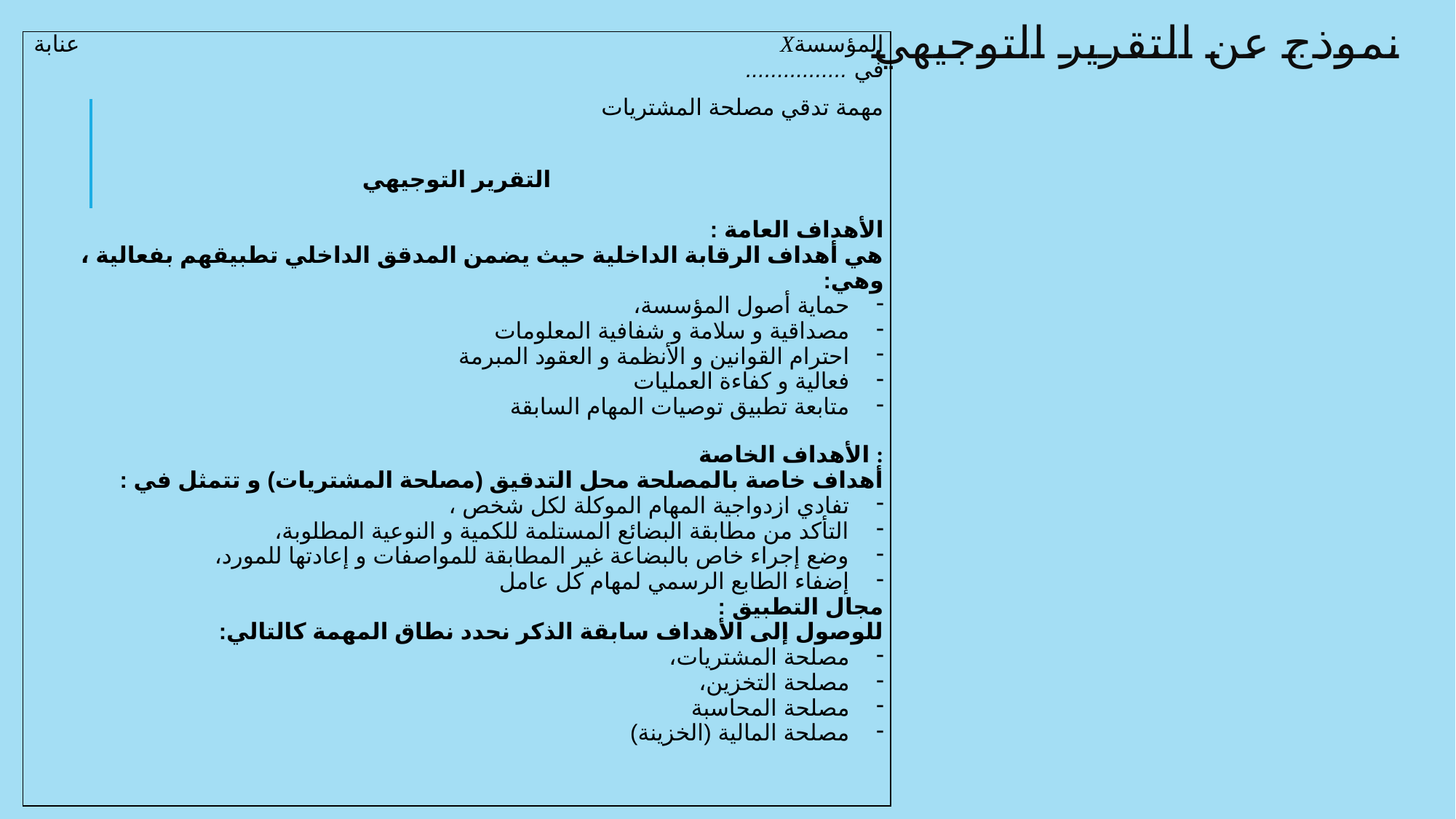

# نموذج عن التقرير التوجيهي
| المؤسسةX عنابة في ................ مهمة تدقي مصلحة المشتريات التقرير التوجيهي   الأهداف العامة : هي أهداف الرقابة الداخلية حيث يضمن المدقق الداخلي تطبيقهم بفعالية ، وهي: حماية أصول المؤسسة، مصداقية و سلامة و شفافية المعلومات احترام القوانين و الأنظمة و العقود المبرمة فعالية و كفاءة العمليات متابعة تطبيق توصيات المهام السابقة الأهداف الخاصة : أهداف خاصة بالمصلحة محل التدقيق (مصلحة المشتريات) و تتمثل في : تفادي ازدواجية المهام الموكلة لكل شخص ، التأكد من مطابقة البضائع المستلمة للكمية و النوعية المطلوبة، وضع إجراء خاص بالبضاعة غير المطابقة للمواصفات و إعادتها للمورد، إضفاء الطابع الرسمي لمهام كل عامل مجال التطبيق : للوصول إلى الأهداف سابقة الذكر نحدد نطاق المهمة كالتالي: مصلحة المشتريات، مصلحة التخزين، مصلحة المحاسبة مصلحة المالية (الخزينة) |
| --- |